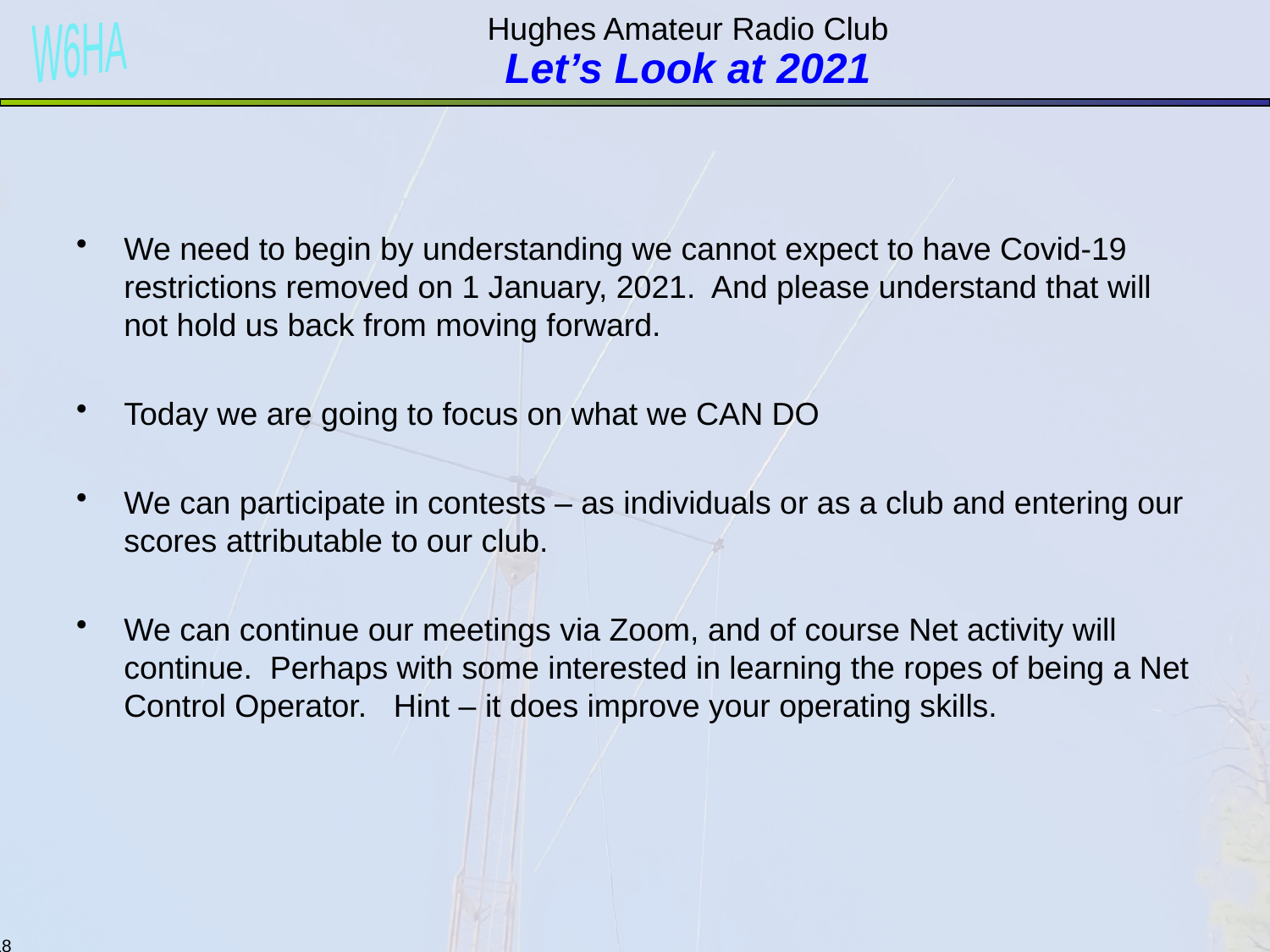

Hughes Amateur Radio Club
Let’s Look at 2021
We need to begin by understanding we cannot expect to have Covid-19  restrictions removed on 1 January, 2021.  And please understand that will not hold us back from moving forward.

Today we are going to focus on what we CAN DO

We can participate in contests – as individuals or as a club and entering our scores attributable to our club.

We can continue our meetings via Zoom, and of course Net activity will continue.  Perhaps with some interested in learning the ropes of being a Net Control Operator.   Hint – it does improve your operating skills.